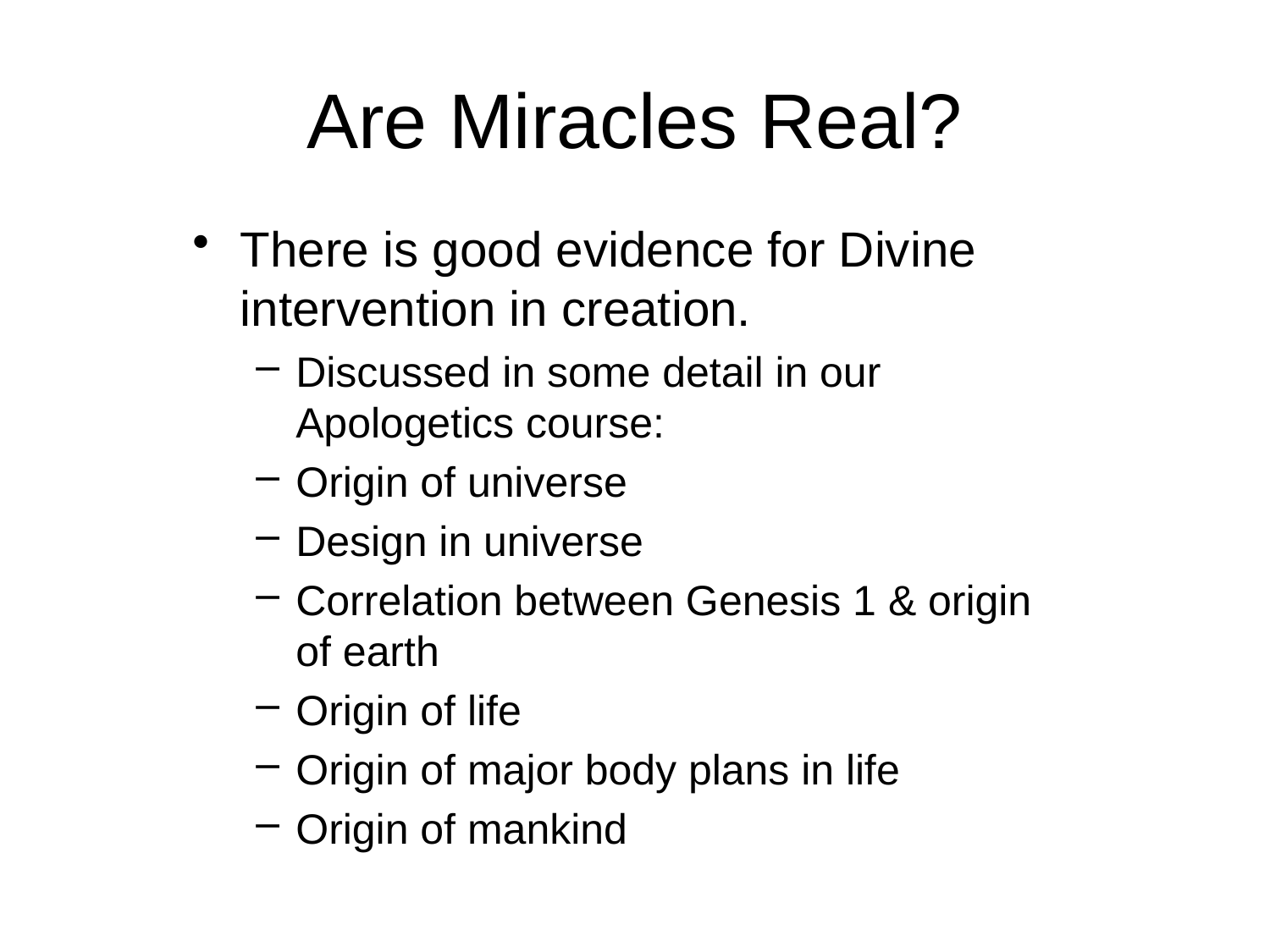

# Are Miracles Real?
There is good evidence for Divine intervention in creation.
Discussed in some detail in our Apologetics course:
Origin of universe
Design in universe
Correlation between Genesis 1 & origin of earth
Origin of life
Origin of major body plans in life
Origin of mankind